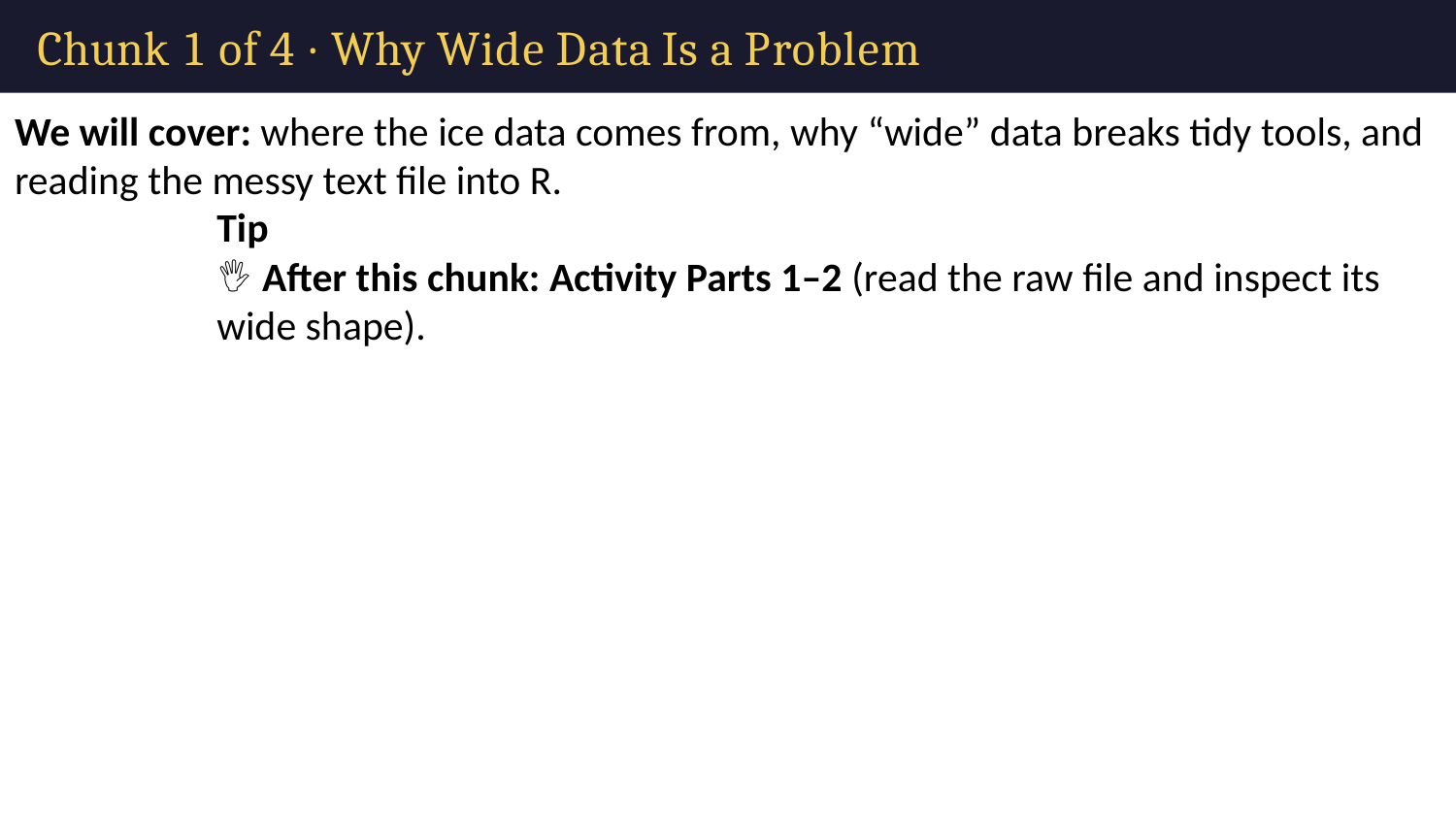

# 🧩 Chunk 1 of 4 · Why Wide Data Is a Problem
We will cover: where the ice data comes from, why “wide” data breaks tidy tools, and reading the messy text file into R.
Tip
🖐 After this chunk: Activity Parts 1–2 (read the raw file and inspect its wide shape).